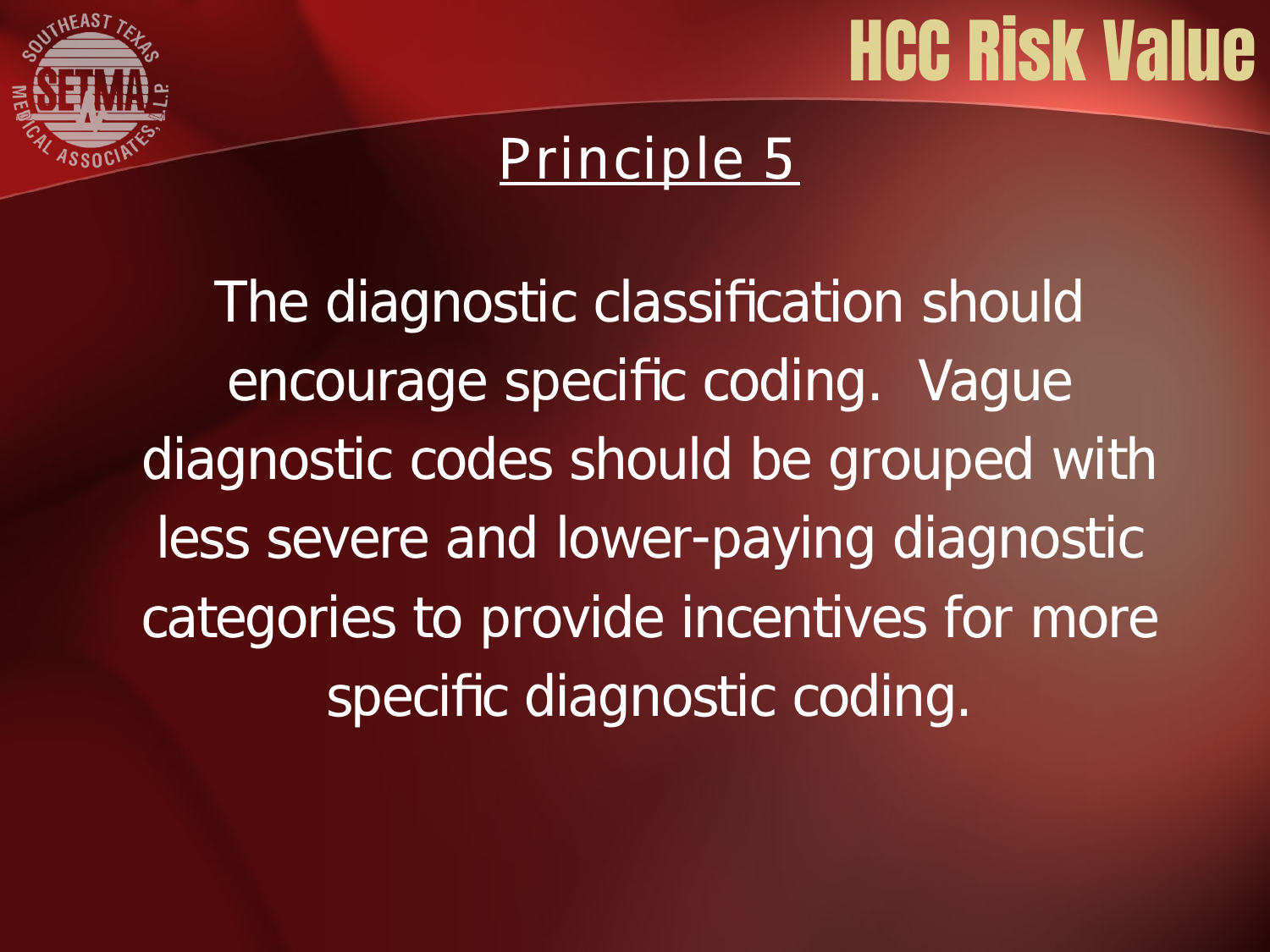

# HCC Risk Value
Principle 5

The diagnostic classification should
encourage specific coding.  Vague
diagnostic codes should be grouped with
less severe and lower-paying diagnostic
categories to provide incentives for more
specific diagnostic coding.